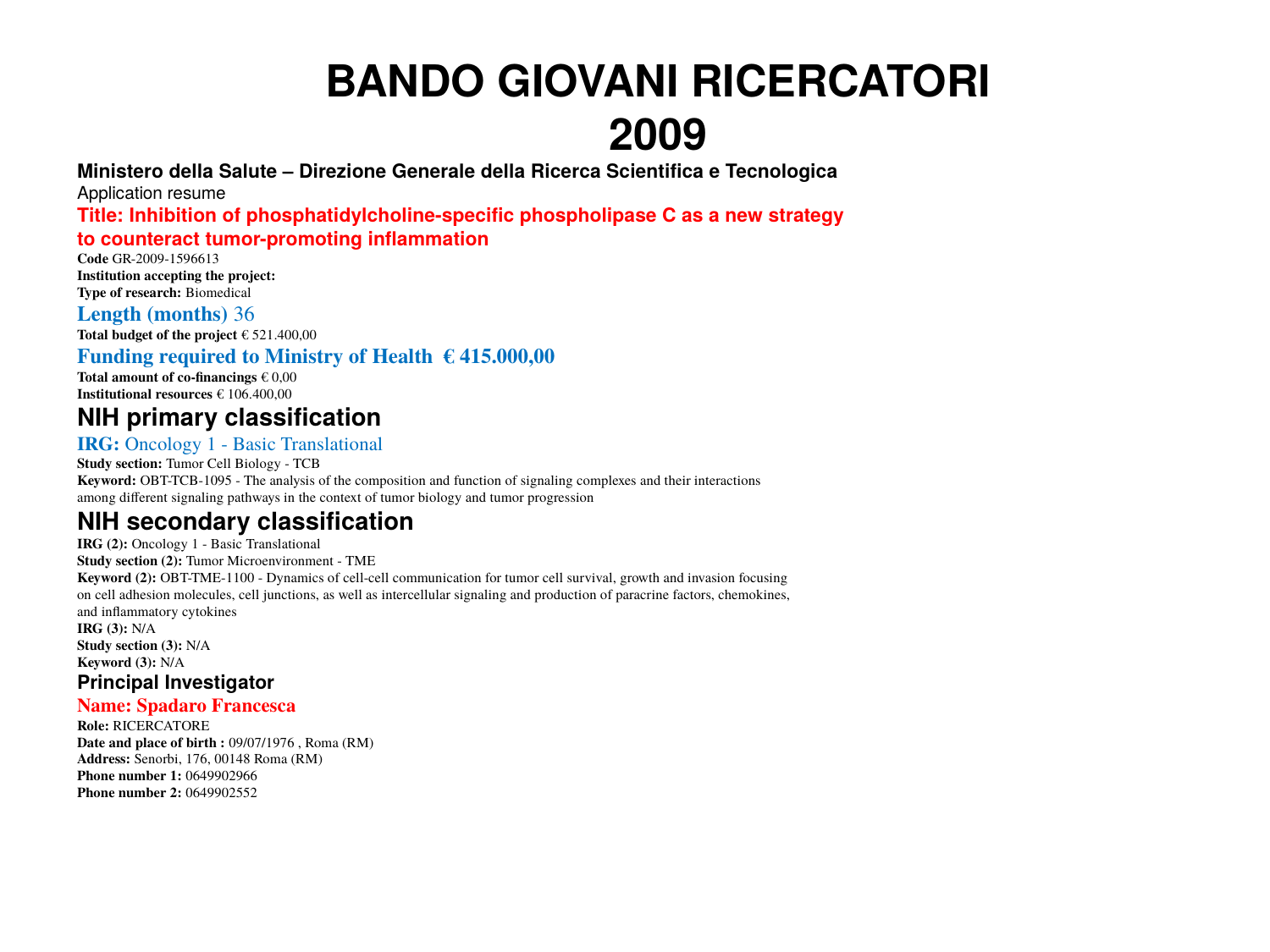

BANDO GIOVANI RICERCATORI
2009
Ministero della Salute – Direzione Generale della Ricerca Scientifica e Tecnologica
Application resume
Title: Inhibition of phosphatidylcholine-specific phospholipase C as a new strategy
to counteract tumor-promoting inflammation
Code GR-2009-1596613
Institution accepting the project:
Type of research: Biomedical
Length (months) 36
Total budget of the project € 521.400,00
Funding required to Ministry of Health  € 415.000,00
Total amount of co-financings € 0,00
Institutional resources € 106.400,00
NIH primary classification
IRG: Oncology 1 - Basic Translational
Study section: Tumor Cell Biology - TCB
Keyword: OBT-TCB-1095 - The analysis of the composition and function of signaling complexes and their interactions
among different signaling pathways in the context of tumor biology and tumor progression
NIH secondary classification
IRG (2): Oncology 1 - Basic Translational
Study section (2): Tumor Microenvironment - TME
Keyword (2): OBT-TME-1100 - Dynamics of cell-cell communication for tumor cell survival, growth and invasion focusing
on cell adhesion molecules, cell junctions, as well as intercellular signaling and production of paracrine factors, chemokines,
and inflammatory cytokines
IRG (3): N/A
Study section (3): N/A
Keyword (3): N/A
Principal Investigator
Name: Spadaro Francesca
Role: RICERCATORE
Date and place of birth : 09/07/1976 , Roma (RM)
Address: Senorbi, 176, 00148 Roma (RM)
Phone number 1: 0649902966
Phone number 2: 0649902552